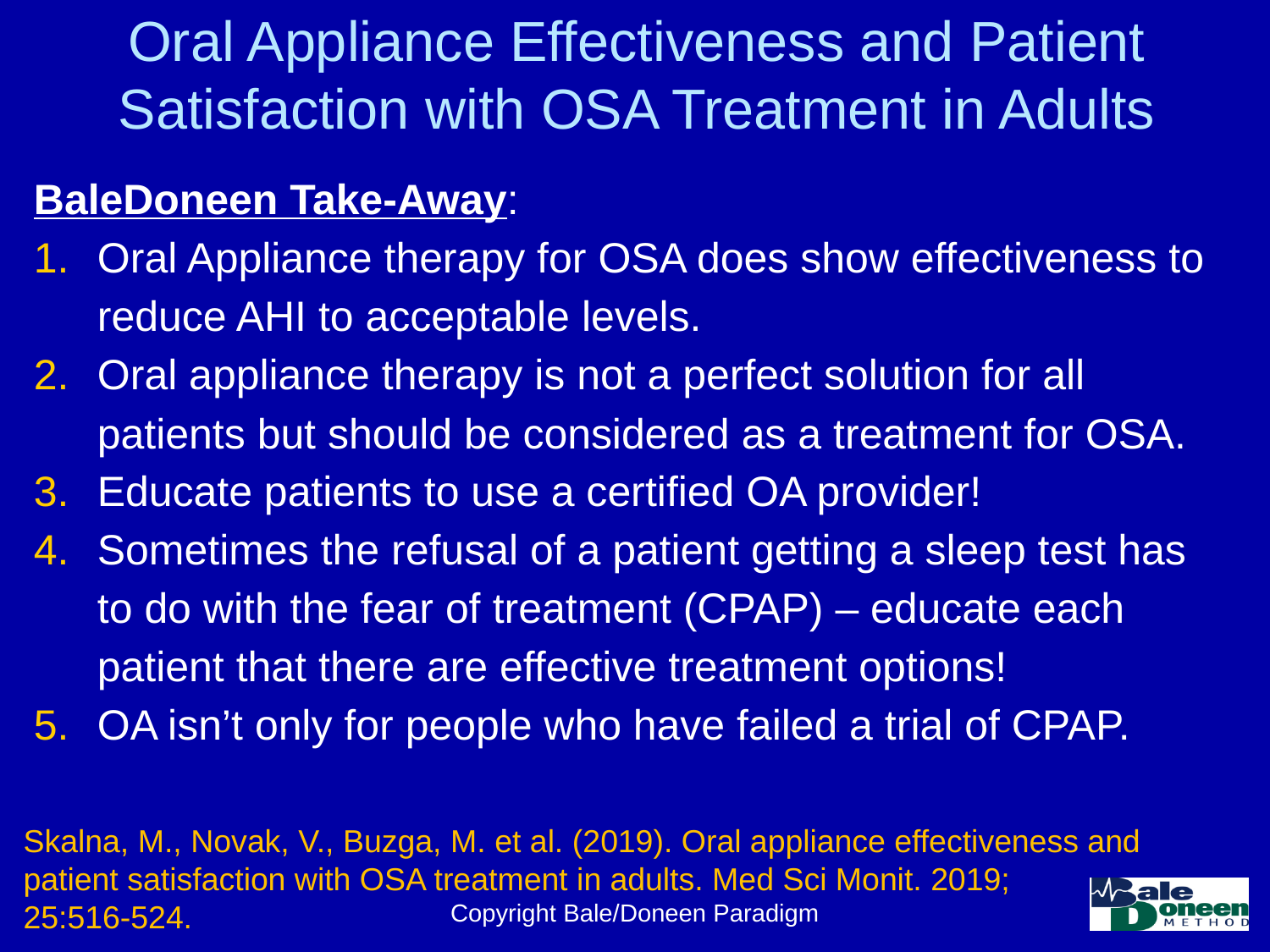

# Oral Appliance Effectiveness and Patient Satisfaction with OSA Treatment in Adults
BaleDoneen Take-Away:
Oral Appliance therapy for OSA does show effectiveness to reduce AHI to acceptable levels.
Oral appliance therapy is not a perfect solution for all patients but should be considered as a treatment for OSA.
Educate patients to use a certified OA provider!
Sometimes the refusal of a patient getting a sleep test has to do with the fear of treatment (CPAP) – educate each patient that there are effective treatment options!
OA isn’t only for people who have failed a trial of CPAP.
Skalna, M., Novak, V., Buzga, M. et al. (2019). Oral appliance effectiveness and patient satisfaction with OSA treatment in adults. Med Sci Monit. 2019;
25:516-524.
Copyright Bale/Doneen Paradigm